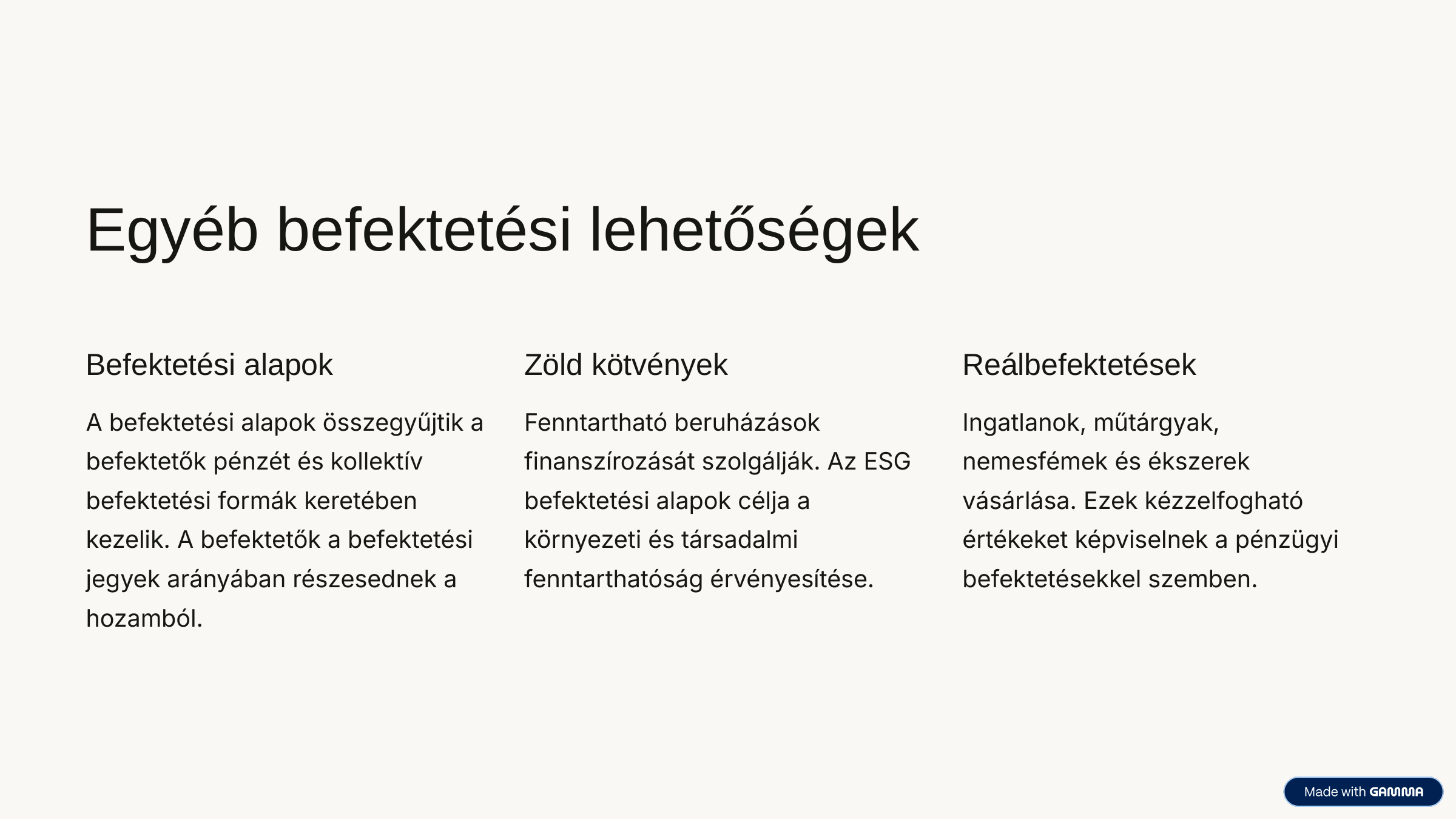

Egyéb befektetési lehetőségek
Befektetési alapok
Zöld kötvények
Reálbefektetések
A befektetési alapok összegyűjtik a befektetők pénzét és kollektív befektetési formák keretében kezelik. A befektetők a befektetési jegyek arányában részesednek a hozamból.
Fenntartható beruházások finanszírozását szolgálják. Az ESG befektetési alapok célja a környezeti és társadalmi fenntarthatóság érvényesítése.
Ingatlanok, műtárgyak, nemesfémek és ékszerek vásárlása. Ezek kézzelfogható értékeket képviselnek a pénzügyi befektetésekkel szemben.